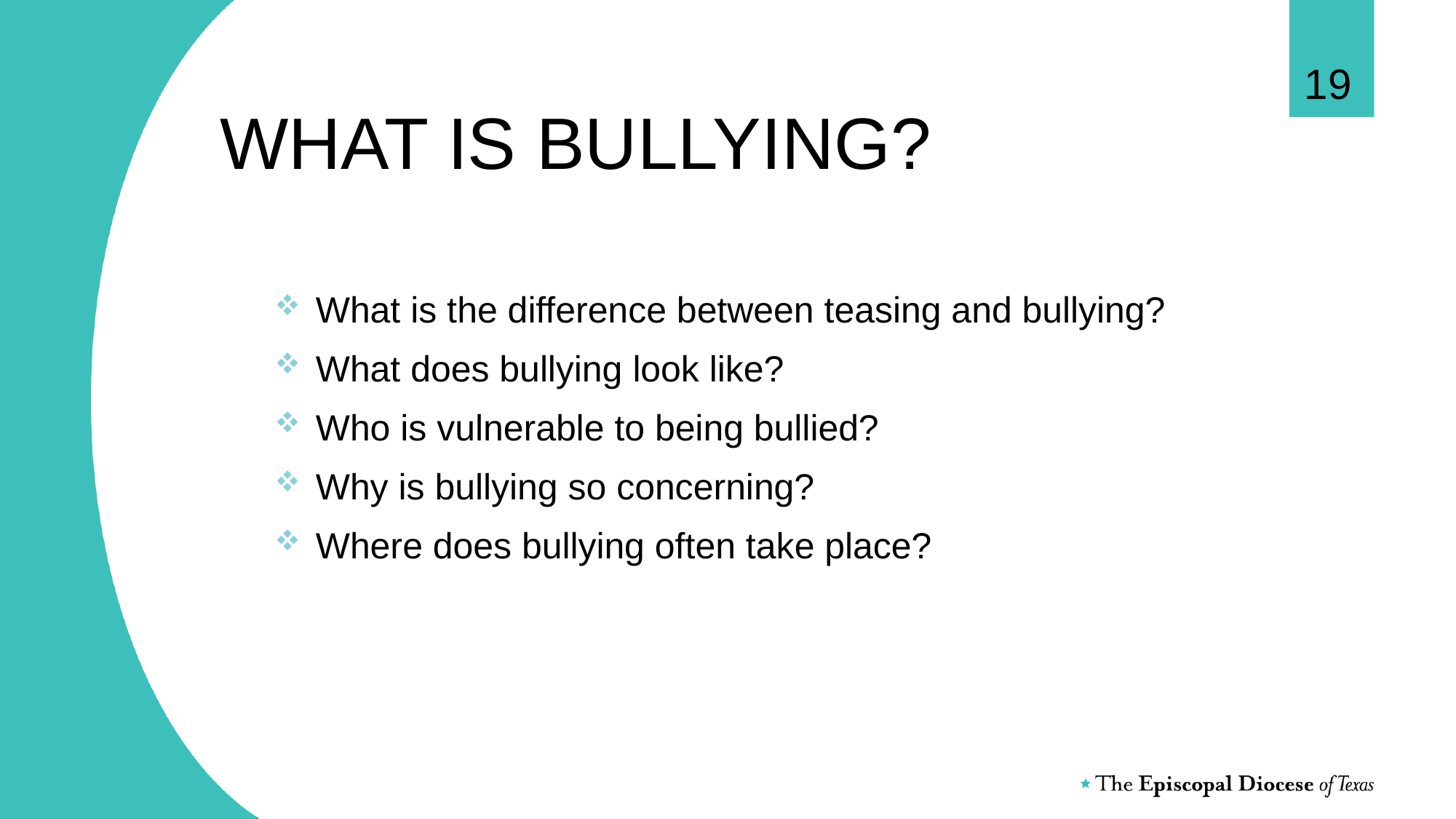

19
# WHAT IS BULLYING?
What is the difference between teasing and bullying?
What does bullying look like?
Who is vulnerable to being bullied?
Why is bullying so concerning?
Where does bullying often take place?